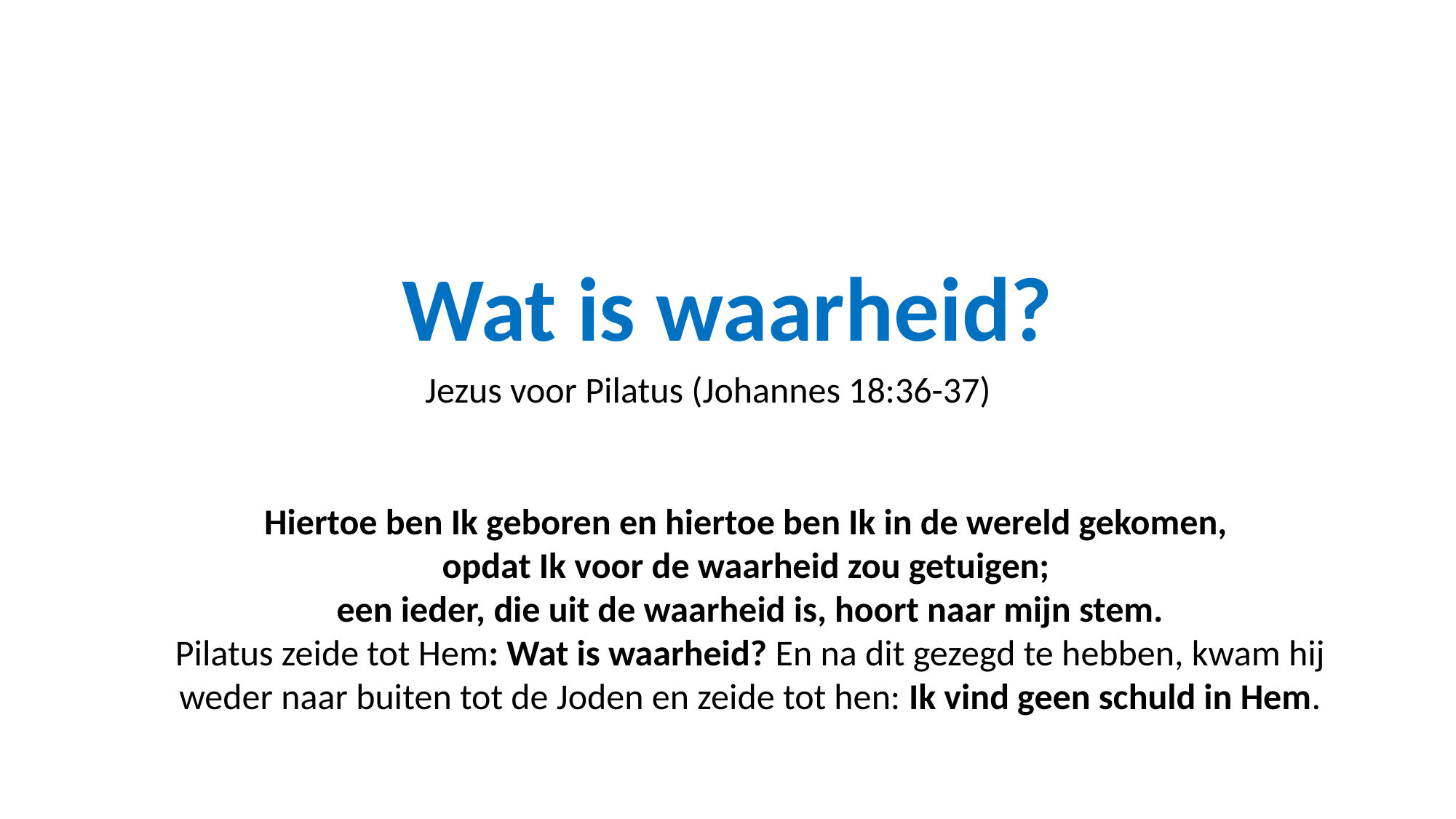

# Wat is waarheid?
Jezus voor Pilatus (Johannes 18:36-37)
Hiertoe ben Ik geboren en hiertoe ben Ik in de wereld gekomen,
opdat Ik voor de waarheid zou getuigen;
een ieder, die uit de waarheid is, hoort naar mijn stem.
Pilatus zeide tot Hem: Wat is waarheid? En na dit gezegd te hebben, kwam hij weder naar buiten tot de Joden en zeide tot hen: Ik vind geen schuld in Hem.